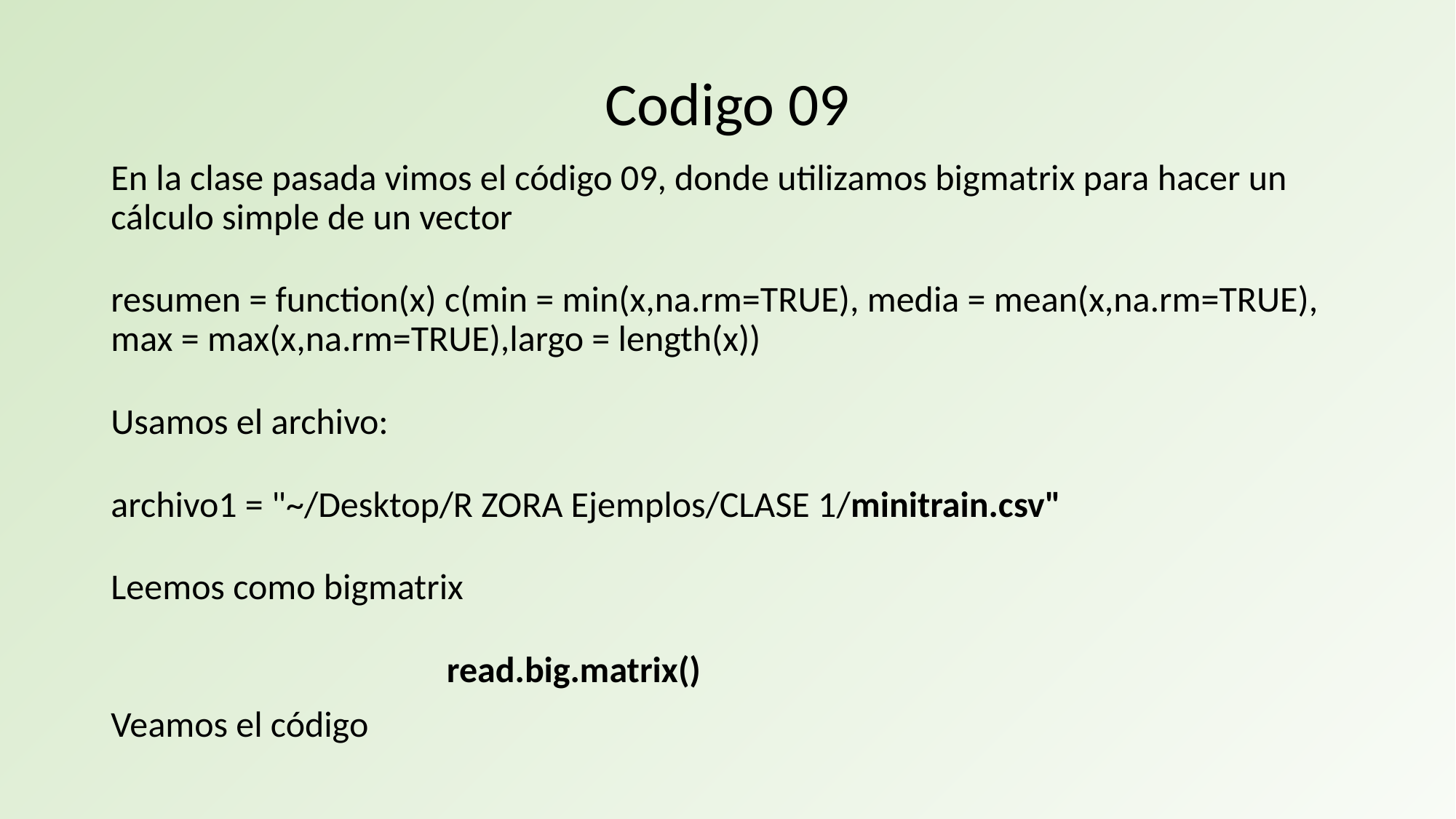

# Codigo 09
En la clase pasada vimos el código 09, donde utilizamos bigmatrix para hacer un cálculo simple de un vector

resumen = function(x) c(min = min(x,na.rm=TRUE), media = mean(x,na.rm=TRUE),  max = max(x,na.rm=TRUE),largo = length(x))

Usamos el archivo:

archivo1 = "~/Desktop/R ZORA Ejemplos/CLASE 1/minitrain.csv"

Leemos como bigmatrix

			 read.big.matrix()
Veamos el código